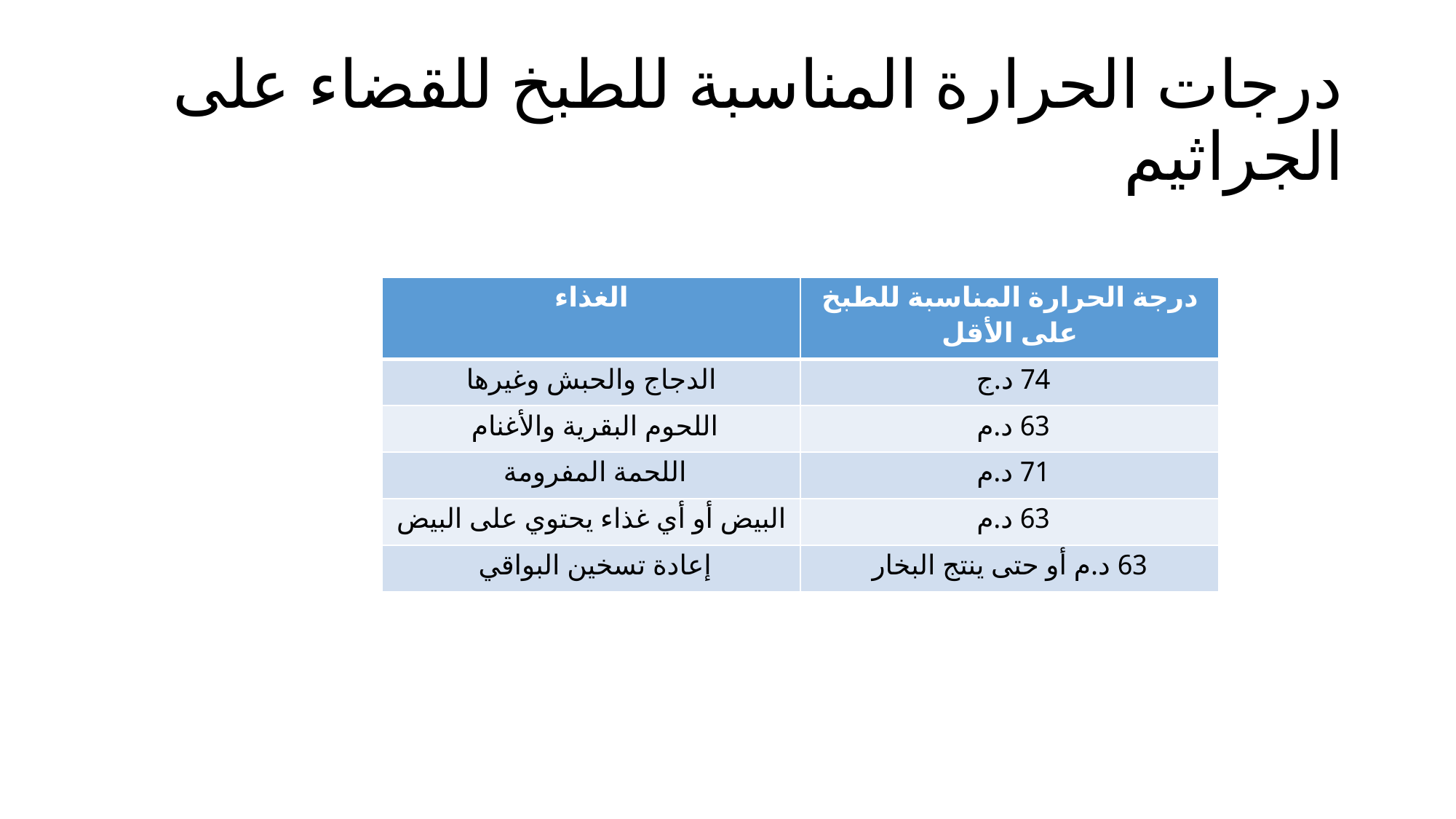

# درجات الحرارة المناسبة للطبخ للقضاء على الجراثيم
| الغذاء | درجة الحرارة المناسبة للطبخ على الأقل |
| --- | --- |
| الدجاج والحبش وغيرها | 74 د.ج |
| اللحوم البقرية والأغنام | 63 د.م |
| اللحمة المفرومة | 71 د.م |
| البيض أو أي غذاء يحتوي على البيض | 63 د.م |
| إعادة تسخين البواقي | 63 د.م أو حتى ينتج البخار |